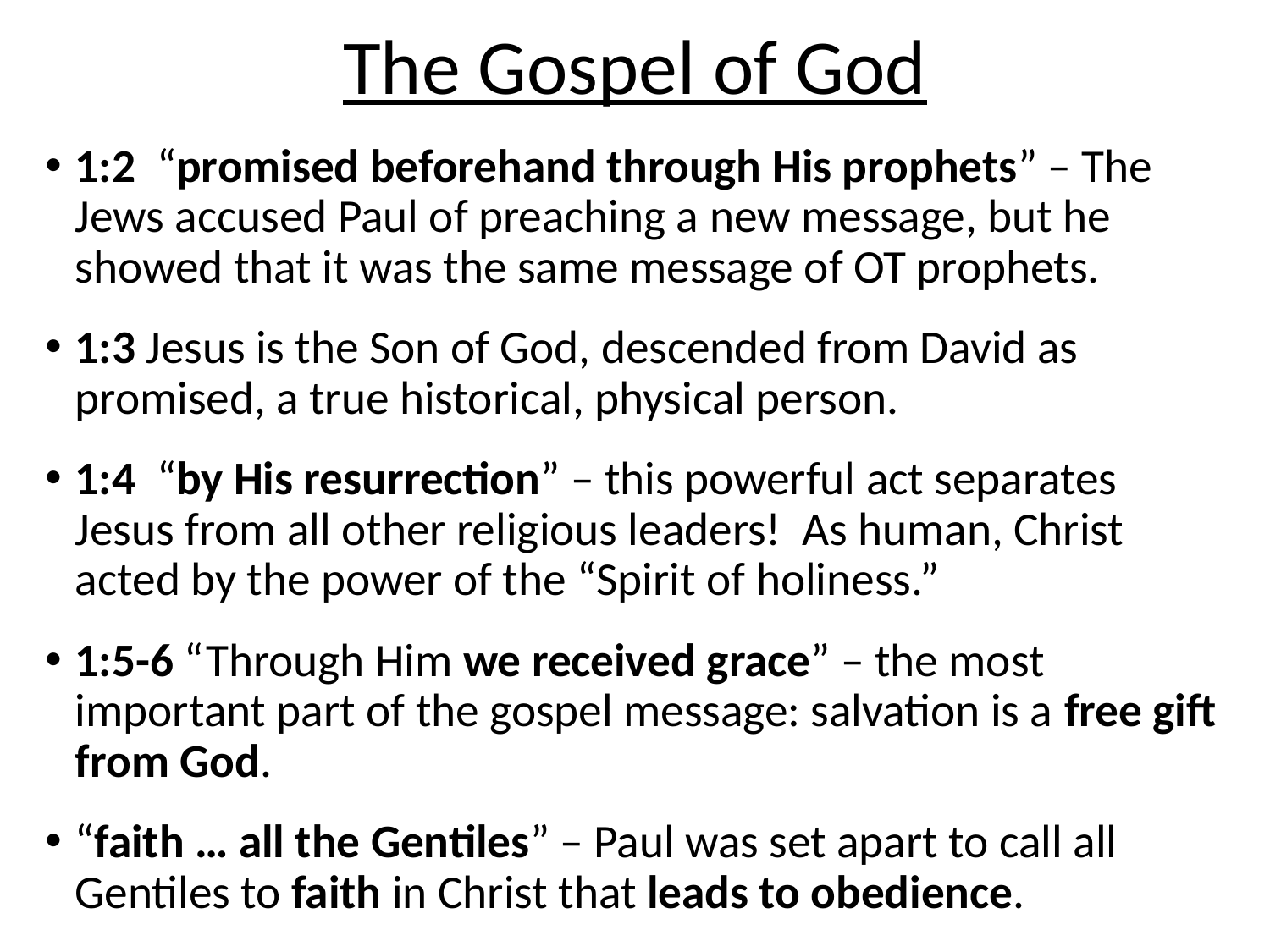

# The Gospel of God
1:2  “promised beforehand through His prophets” – The Jews accused Paul of preaching a new message, but he showed that it was the same message of OT prophets.
1:3 Jesus is the Son of God, descended from David as promised, a true historical, physical person.
1:4  “by His resurrection” – this powerful act separates Jesus from all other religious leaders!  As human, Christ acted by the power of the “Spirit of holiness.”
1:5-6 “Through Him we received grace” – the most important part of the gospel message: salvation is a free gift from God.
“faith … all the Gentiles” – Paul was set apart to call all Gentiles to faith in Christ that leads to obedience.